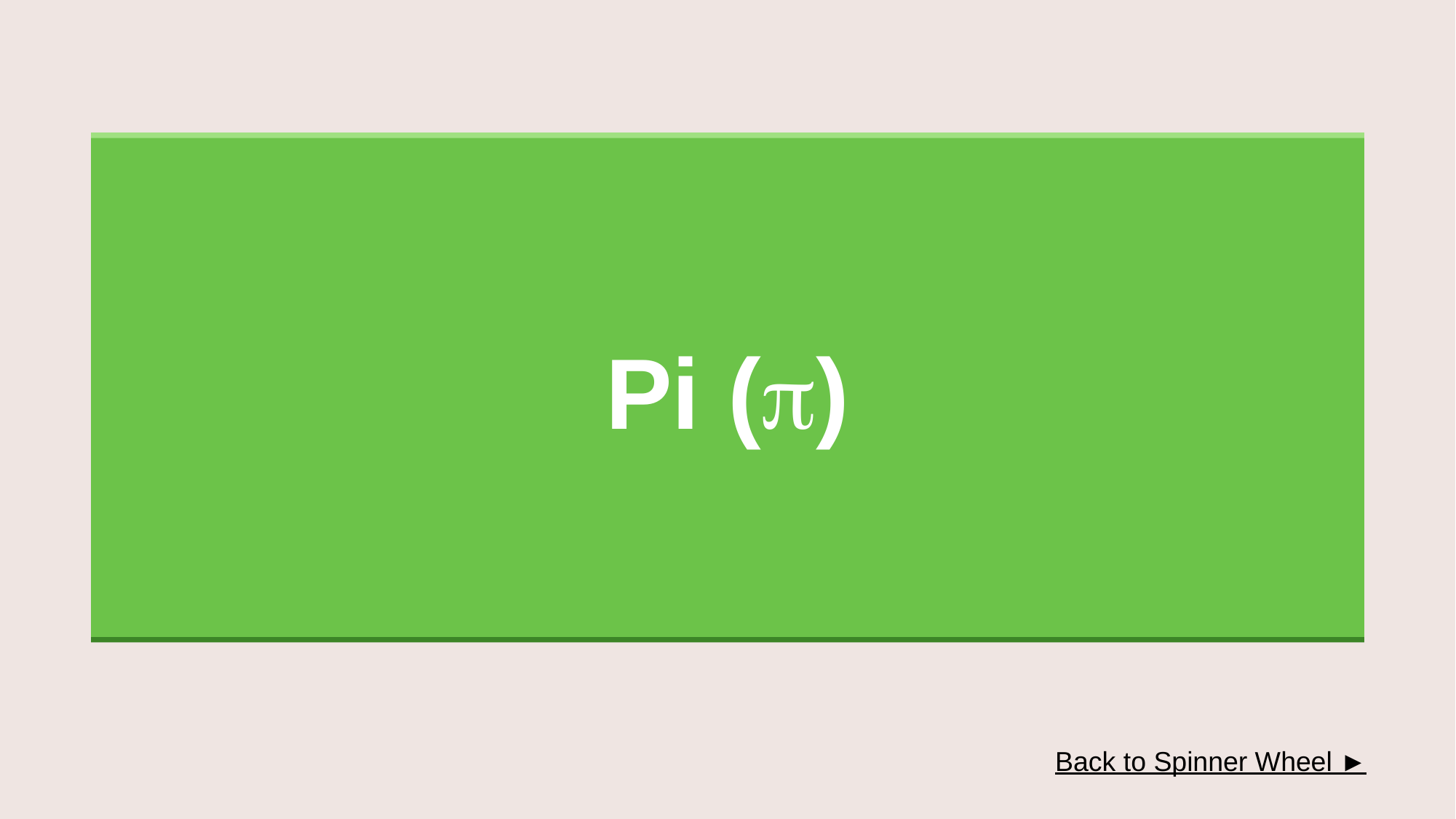

Pi (π)
Back to Spinner Wheel ►